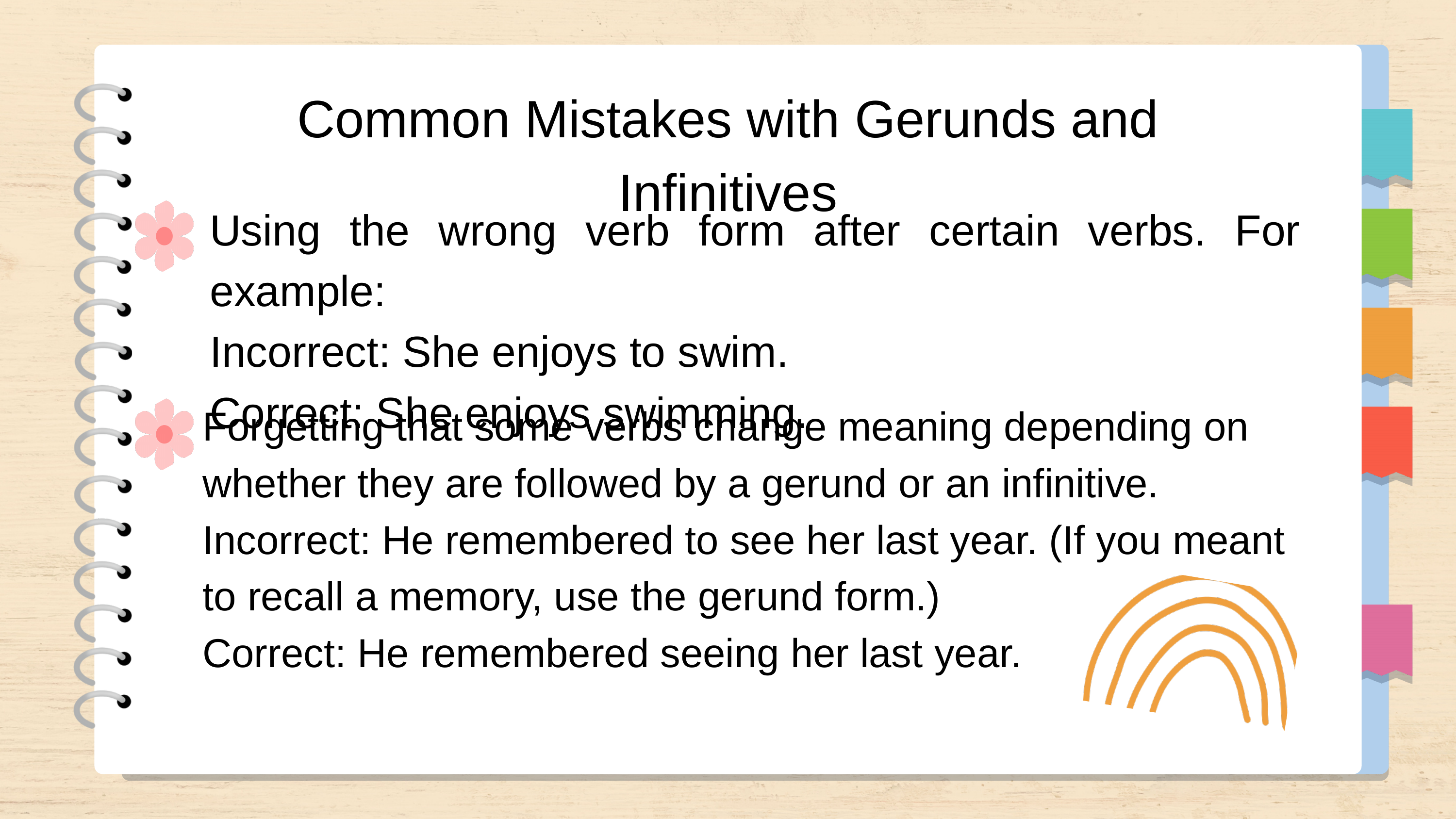

Common Mistakes with Gerunds and Infinitives

Using the wrong verb form after certain verbs. For example:
Incorrect: She enjoys to swim.
Correct: She enjoys swimming.

Forgetting that some verbs change meaning depending on whether they are followed by a gerund or an infinitive.
Incorrect: He remembered to see her last year. (If you meant to recall a memory, use the gerund form.)
Correct: He remembered seeing her last year.